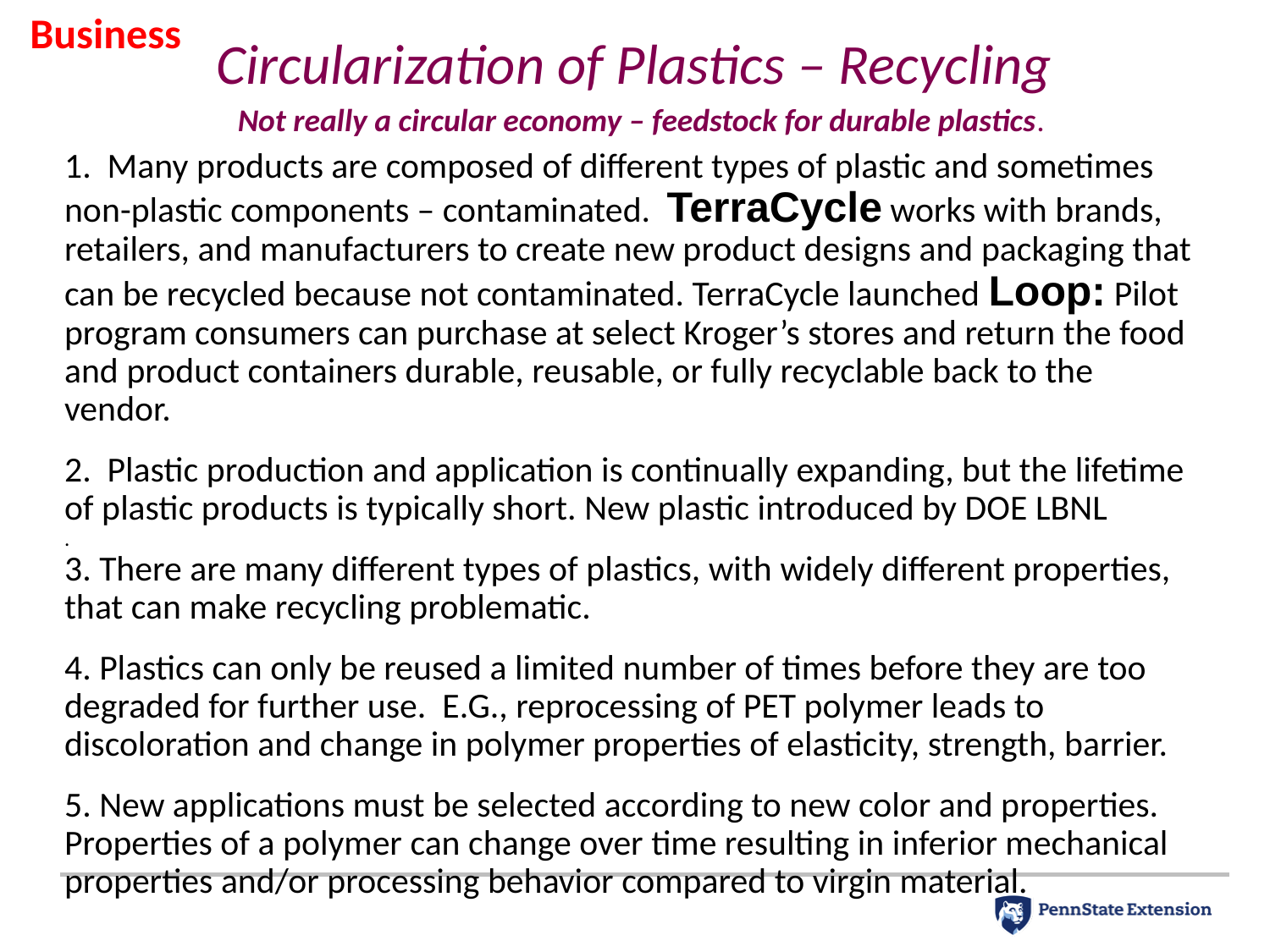

Business
Circularization of Plastics – Recycling
Not really a circular economy – feedstock for durable plastics.

# 1.  Many products are composed of different types of plastic and sometimes non-plastic components – contaminated.  TerraCycle works with brands, retailers, and manufacturers to create new product designs and packaging that can be recycled because not contaminated. TerraCycle launched Loop: Pilot program consumers can purchase at select Kroger’s stores and return the food and product containers durable, reusable, or fully recyclable back to the vendor. 2.  Plastic production and application is continually expanding, but the lifetime of plastic products is typically short. New plastic introduced by DOE LBNL . 3. There are many different types of plastics, with widely different properties, that can make recycling problematic. 4. Plastics can only be reused a limited number of times before they are too degraded for further use.  E.G., reprocessing of PET polymer leads to discoloration and change in polymer properties of elasticity, strength, barrier. 5. New applications must be selected according to new color and properties. Properties of a polymer can change over time resulting in inferior mechanical properties and/or processing behavior compared to virgin material.